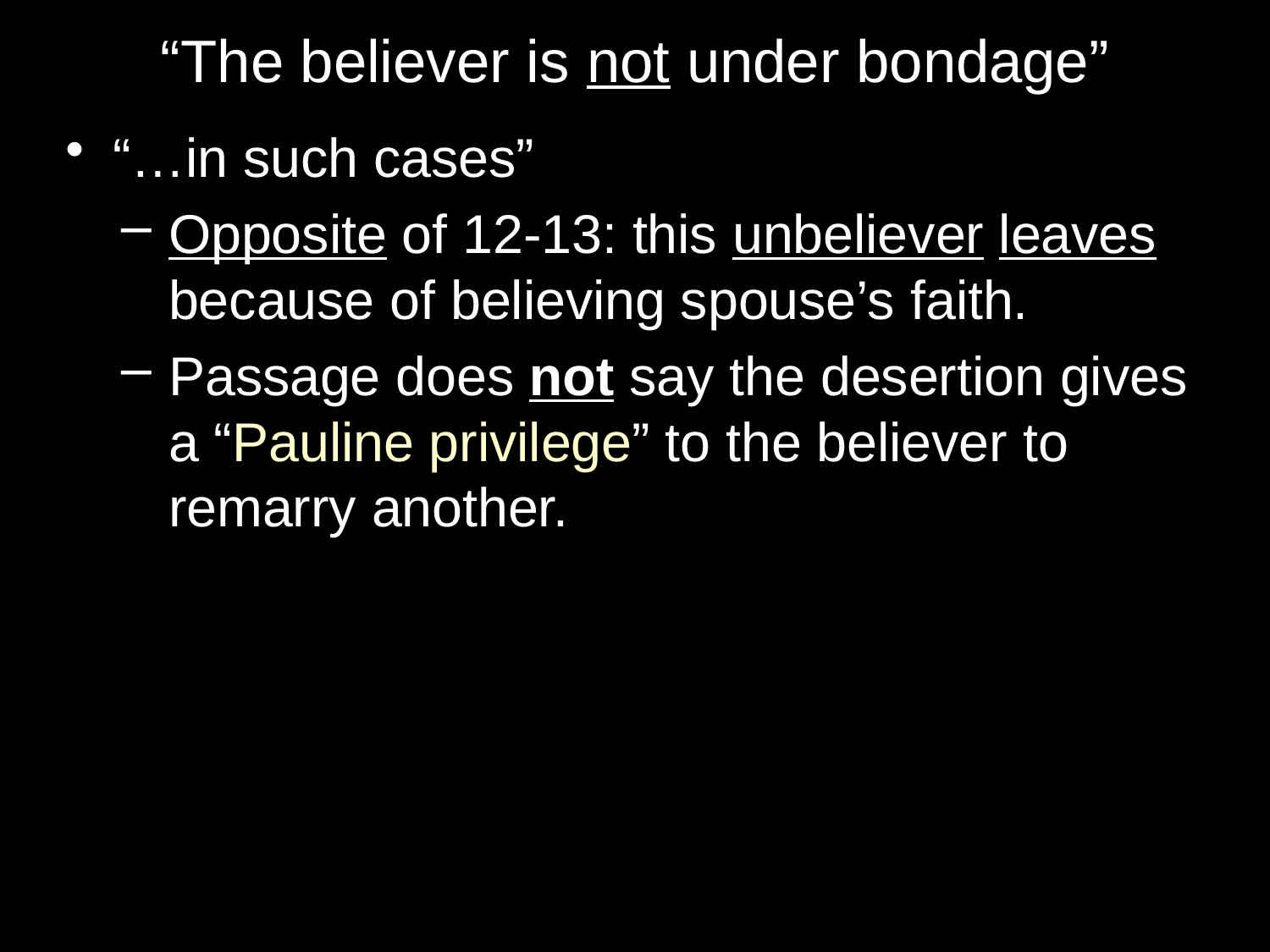

# “The believer is not under bondage”
“…in such cases”
Opposite of 12-13: this unbeliever leaves because of believing spouse’s faith.
Passage does not say the desertion gives a “Pauline privilege” to the believer to remarry another.